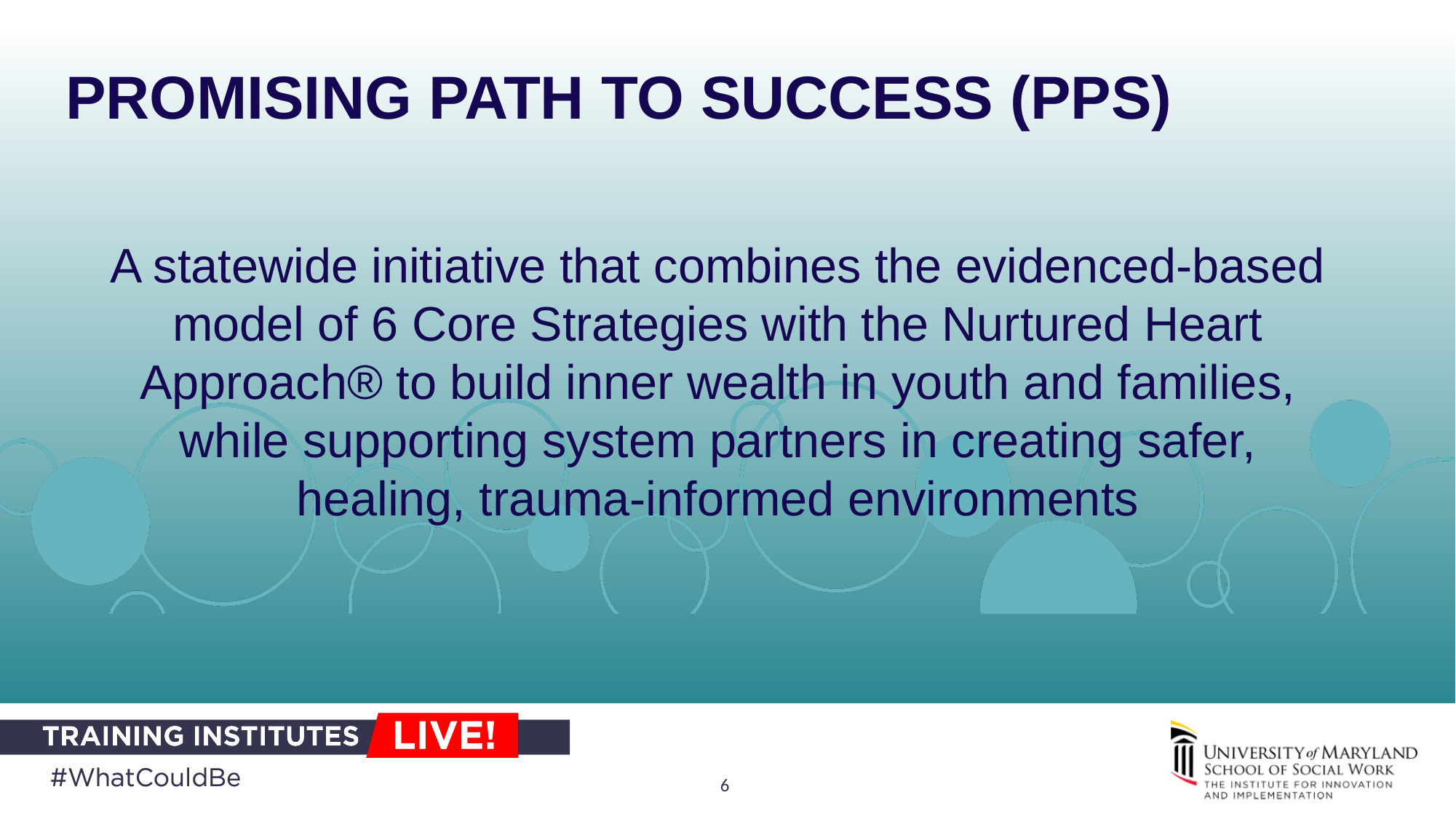

# Promising Path to Success (PPS)
A statewide initiative that combines the evidenced-based model of 6 Core Strategies with the Nurtured Heart Approach® to build inner wealth in youth and families, while supporting system partners in creating safer, healing, trauma-informed environments